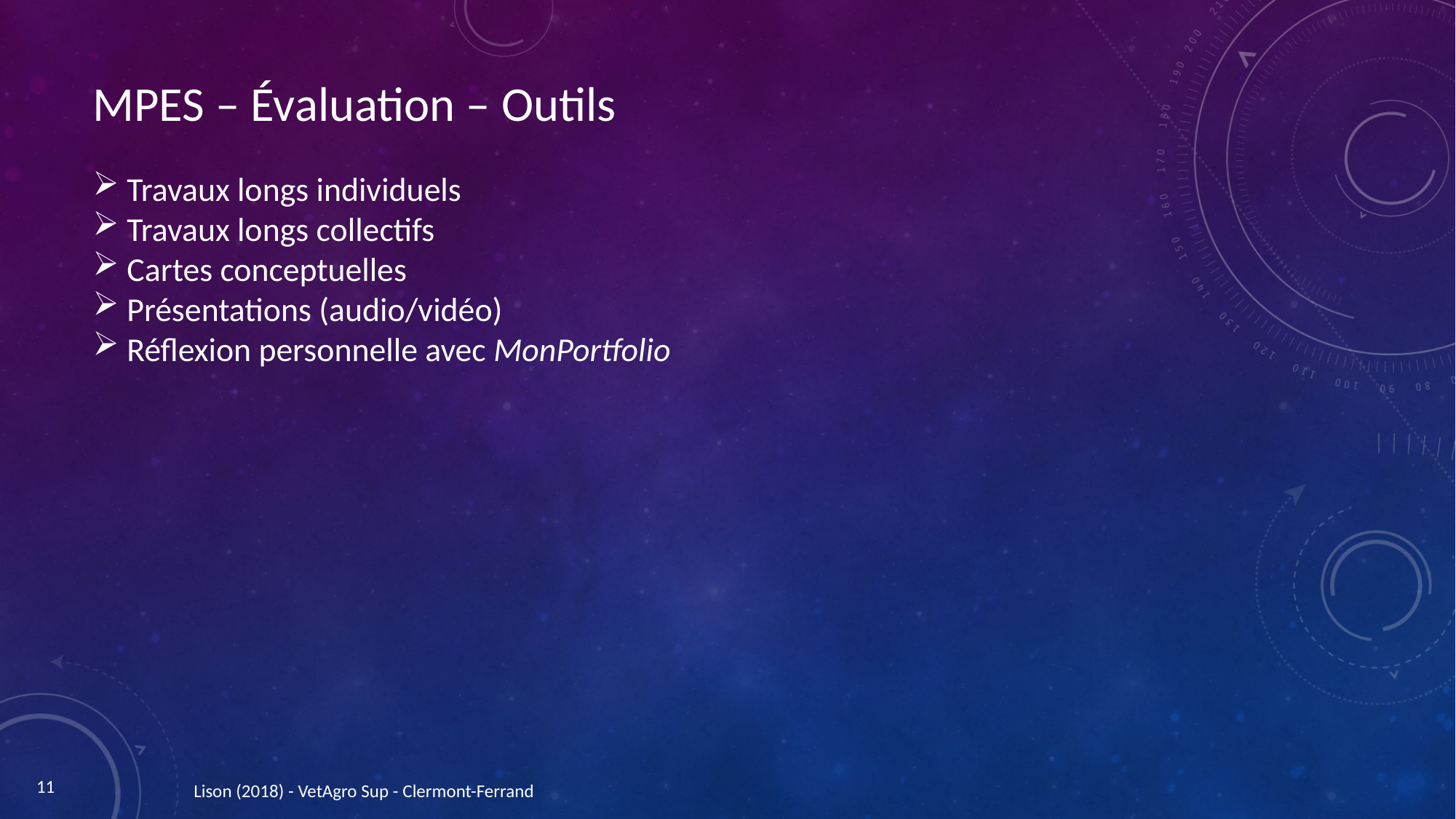

# MPES – Évaluation – Outils
Travaux longs individuels
Travaux longs collectifs
Cartes conceptuelles
Présentations (audio/vidéo)
Réflexion personnelle avec MonPortfolio
11
Lison (2018) - VetAgro Sup - Clermont-Ferrand